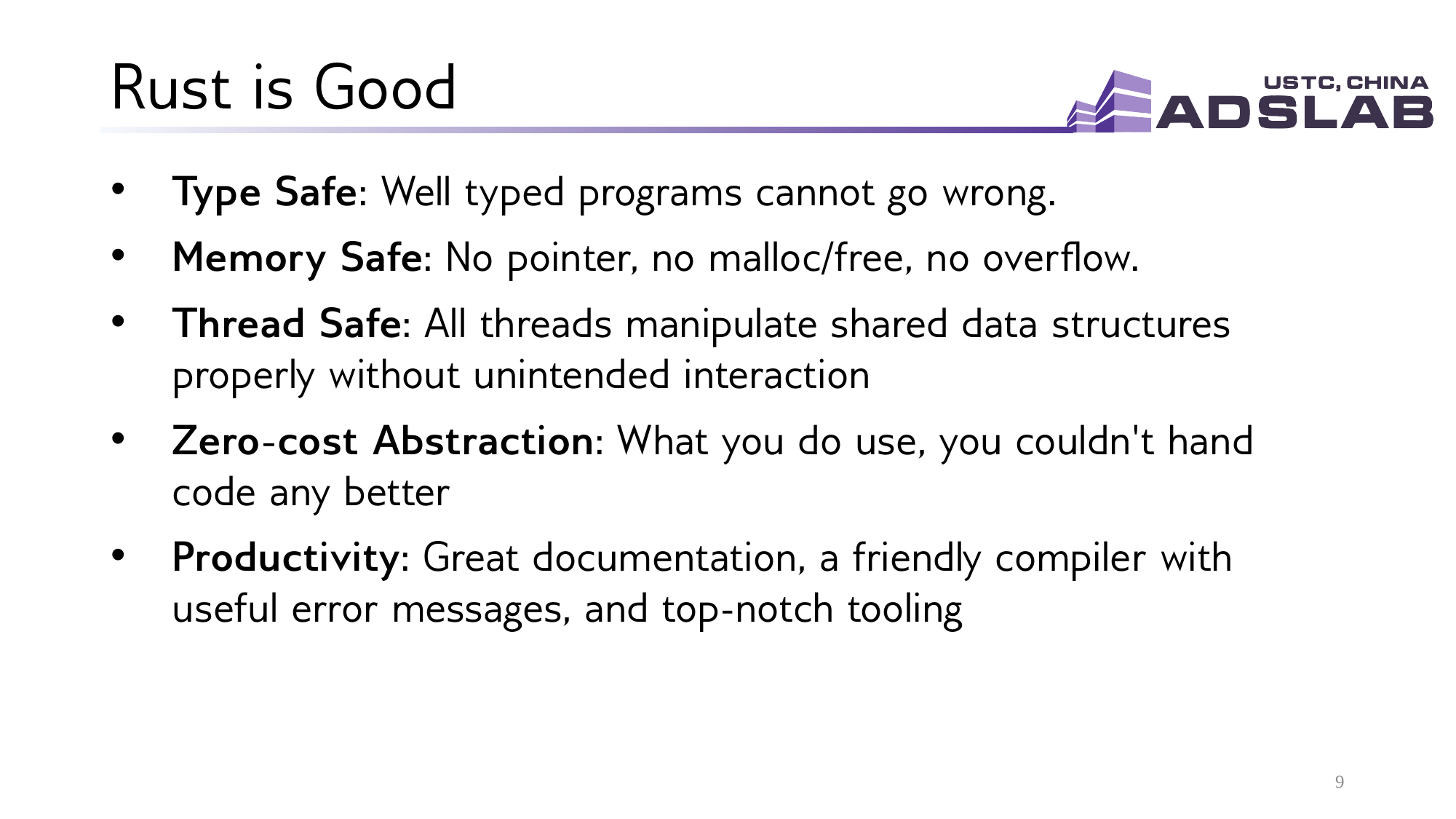

# Rust is Good
Type Safe: Well typed programs cannot go wrong.
Memory Safe: No pointer, no malloc/free, no overflow.
Thread Safe: All threads manipulate shared data structures properly without unintended interaction
Zero-cost Abstraction: What you do use, you couldn't hand code any better
Productivity: Great documentation, a friendly compiler with useful error messages, and top-notch tooling